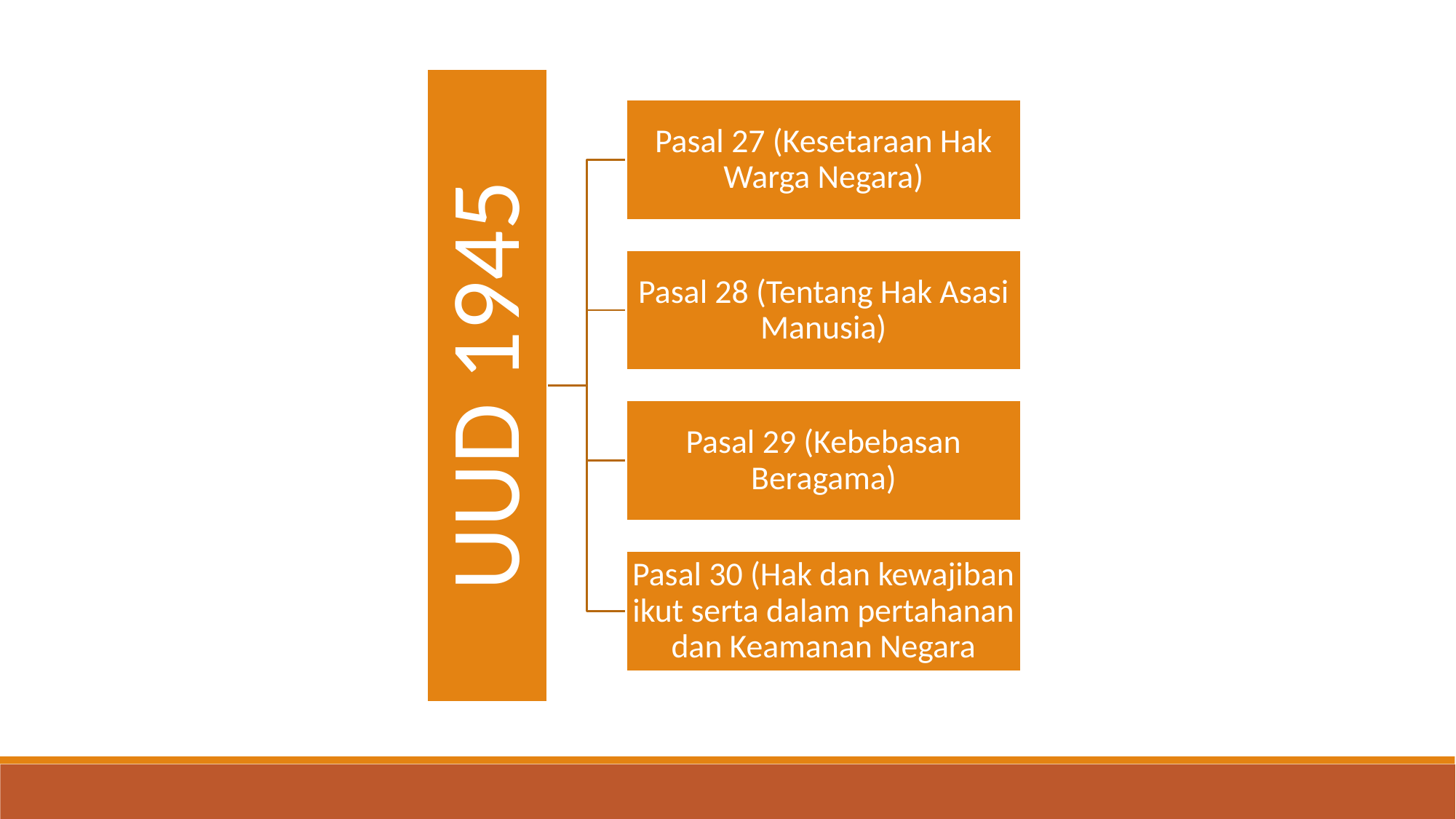

UUD 1945
Pasal 27 (Kesetaraan Hak Warga Negara)
Pasal 28 (Tentang Hak Asasi Manusia)
Pasal 29 (Kebebasan Beragama)
Pasal 30 (Hak dan kewajiban ikut serta dalam pertahanan dan Keamanan Negara